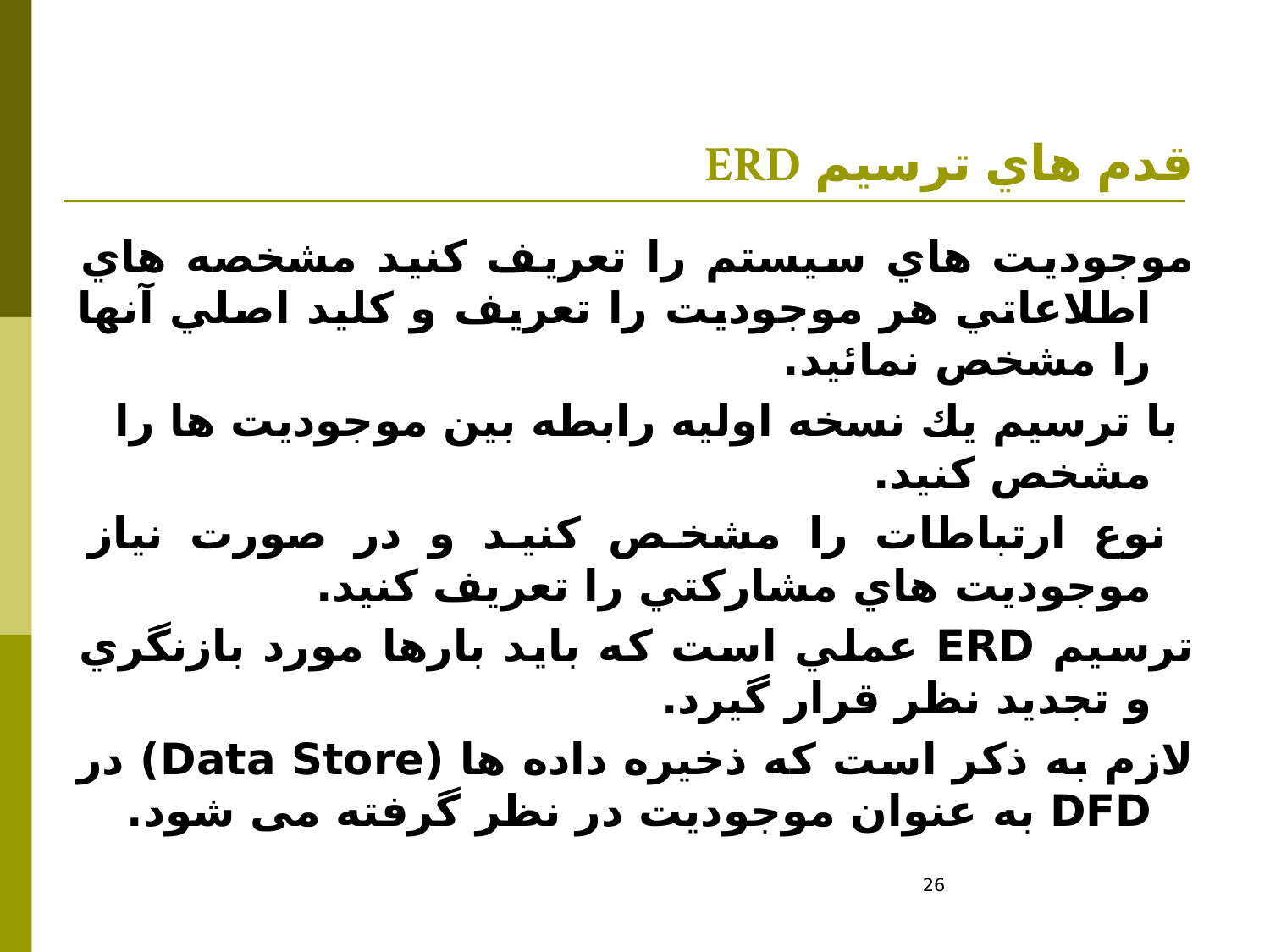

# قدم هاي ترسيم ERD
موجوديت هاي سيستم را تعريف كنيد مشخصه هاي اطلاعاتي هر موجوديت را تعريف و كليد اصلي آنها را مشخص نمائيد.
 با ترسيم يك نسخه اوليه رابطه بين موجوديت ها را مشخص كنيد.
 نوع ارتباطات را مشخص كنيد و در صورت نياز موجوديت هاي مشاركتي را تعريف كنيد.
ترسیم ERD عملي است كه بايد بارها مورد بازنگري و تجديد نظر قرار گیرد.
لازم به ذكر است كه ذخيره داده ها (Data Store) در DFD به عنوان موجودیت در نظر گرفته می شود.
26